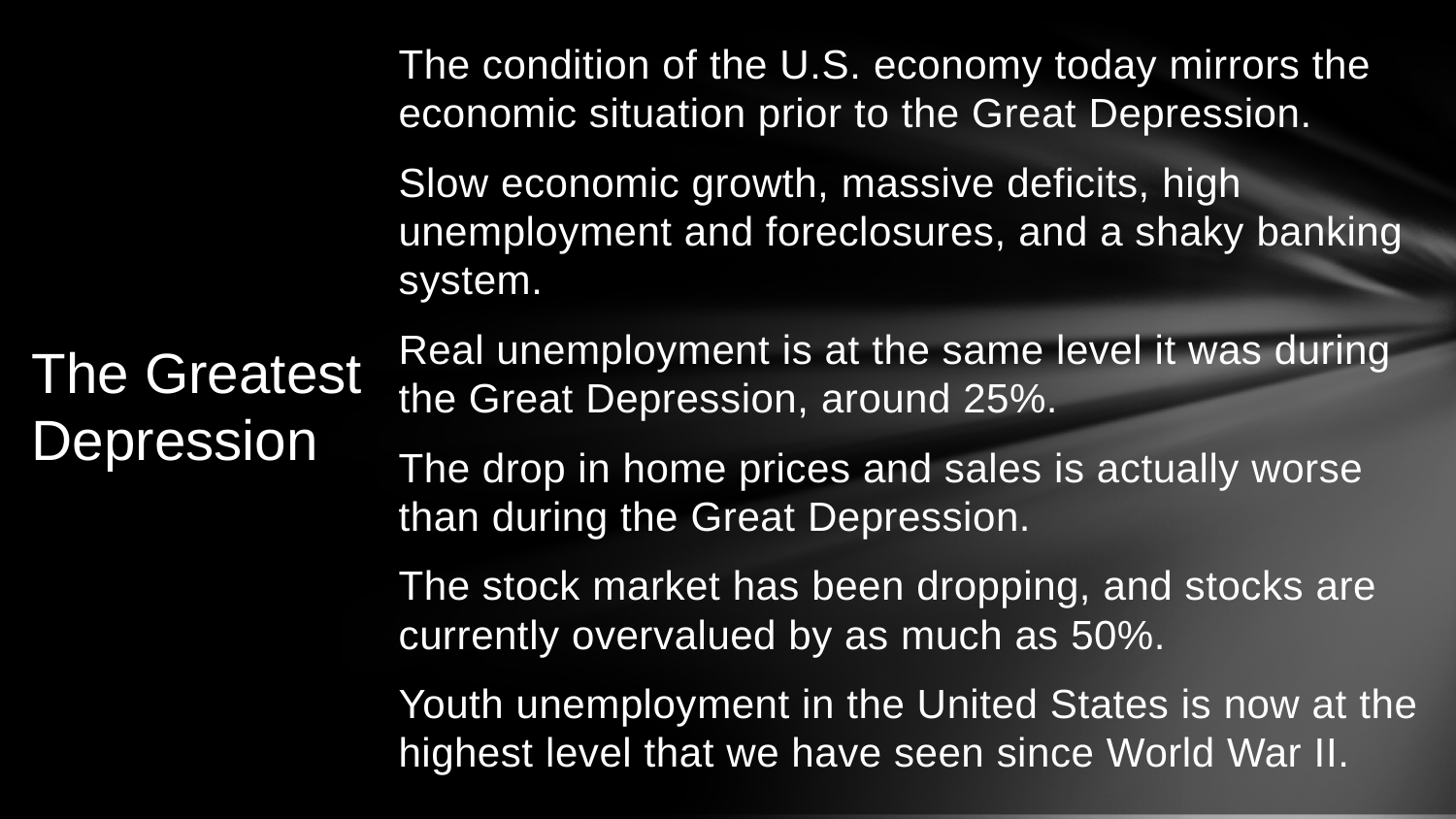

The condition of the U.S. economy today mirrors the economic situation prior to the Great Depression.
Slow economic growth, massive deficits, high unemployment and foreclosures, and a shaky banking system.
Real unemployment is at the same level it was during the Great Depression, around 25%.
The drop in home prices and sales is actually worse than during the Great Depression.
The stock market has been dropping, and stocks are currently overvalued by as much as 50%.
Youth unemployment in the United States is now at the highest level that we have seen since World War II.

# The Greatest Depression